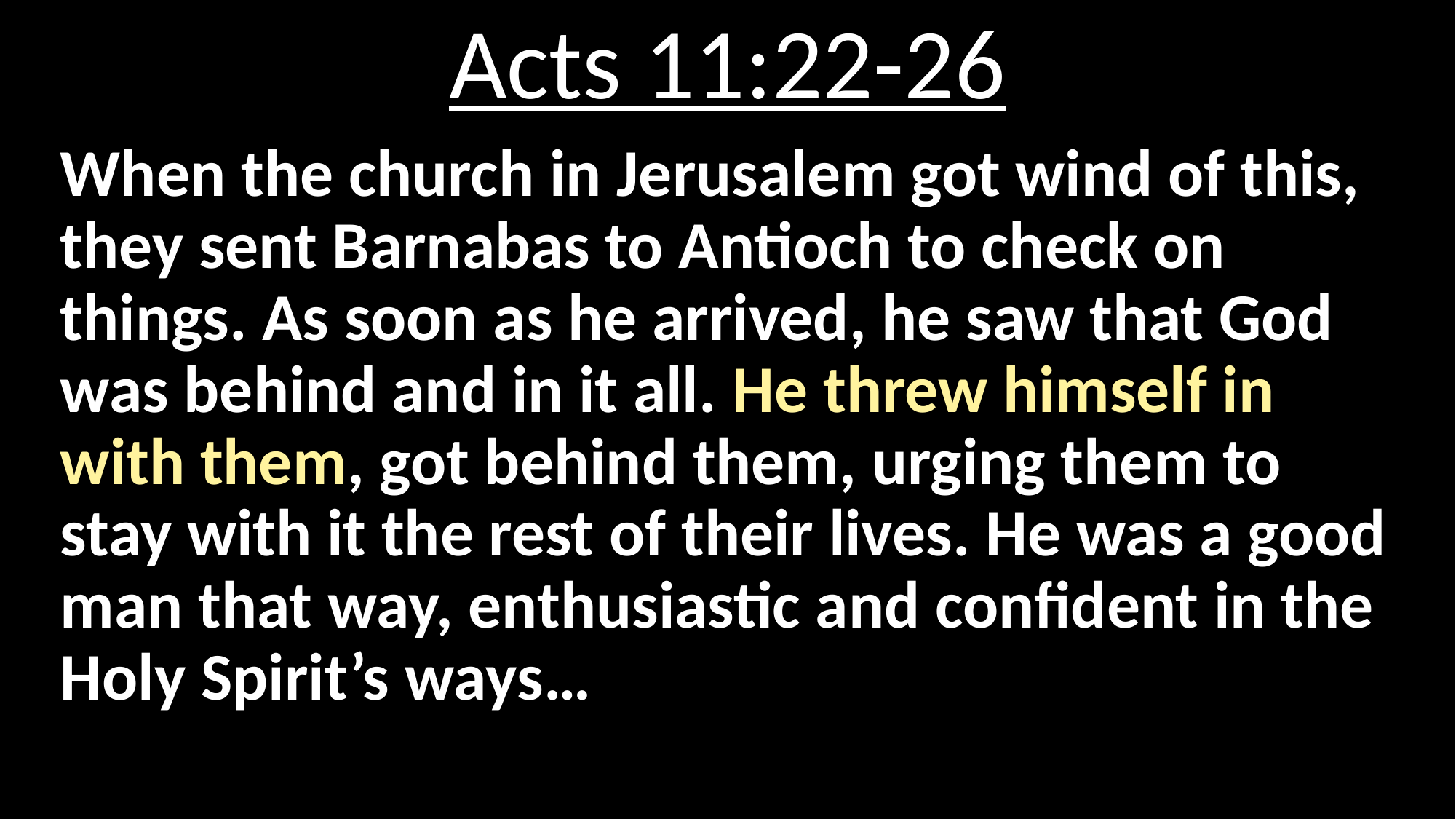

# Acts 11:22-26
When the church in Jerusalem got wind of this, they sent Barnabas to Antioch to check on things. As soon as he arrived, he saw that God was behind and in it all. He threw himself in with them, got behind them, urging them to stay with it the rest of their lives. He was a good man that way, enthusiastic and confident in the Holy Spirit’s ways…